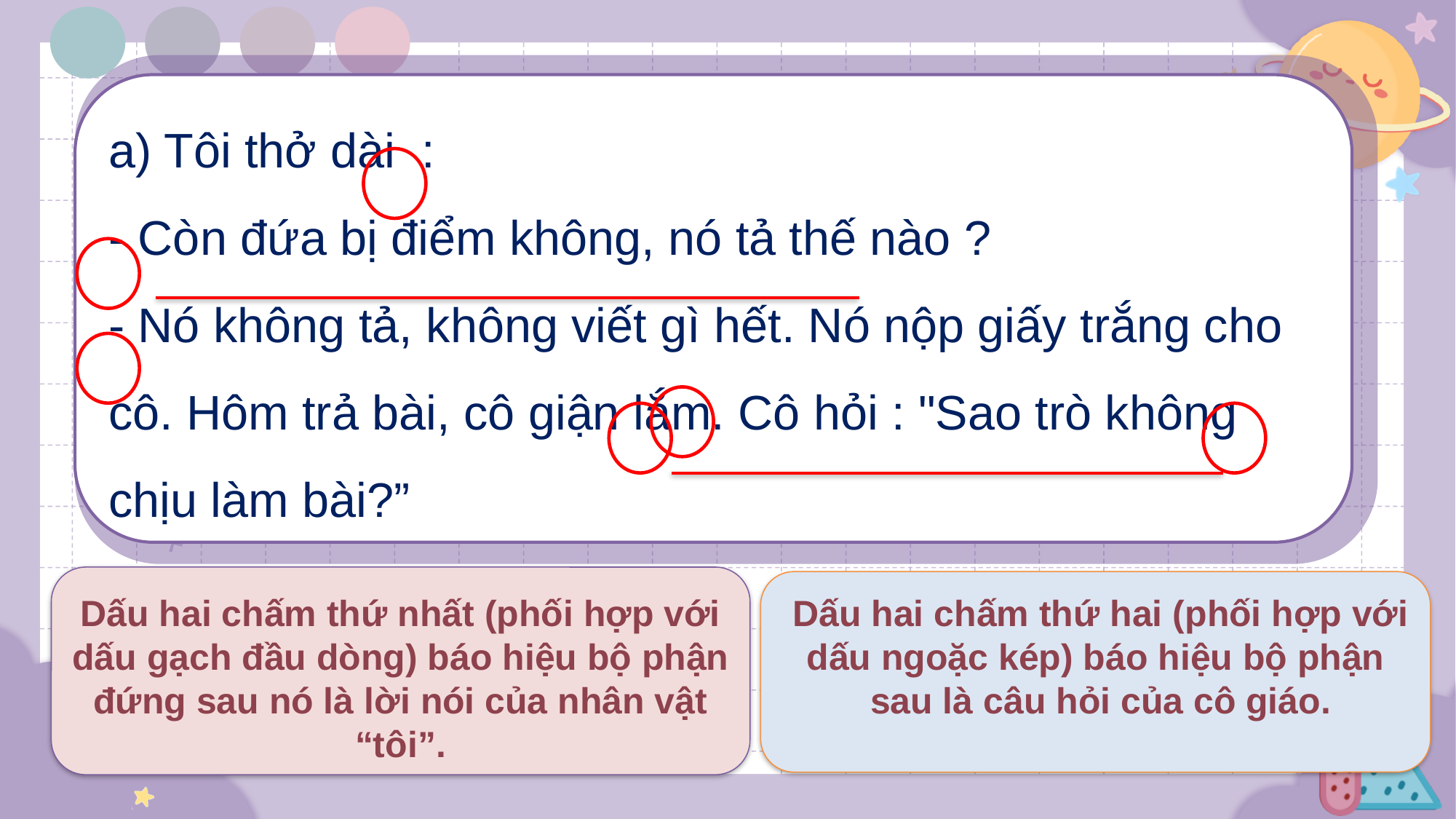

a) Tôi thở dài  :
- Còn đứa bị điểm không, nó tả thế nào ?
- Nó không tả, không viết gì hết. Nó nộp giấy trắng cho cô. Hôm trả bài, cô giận lắm. Cô hỏi : "Sao trò không chịu làm bài?”

Dấu hai chấm thứ nhất (phối hợp với dấu gạch đầu dòng) báo hiệu bộ phận đứng sau nó là lời nói của nhân vật “tôi”.
Dấu hai chấm thứ hai (phối hợp với dấu ngoặc kép) báo hiệu bộ phận  sau là câu hỏi của cô giáo.